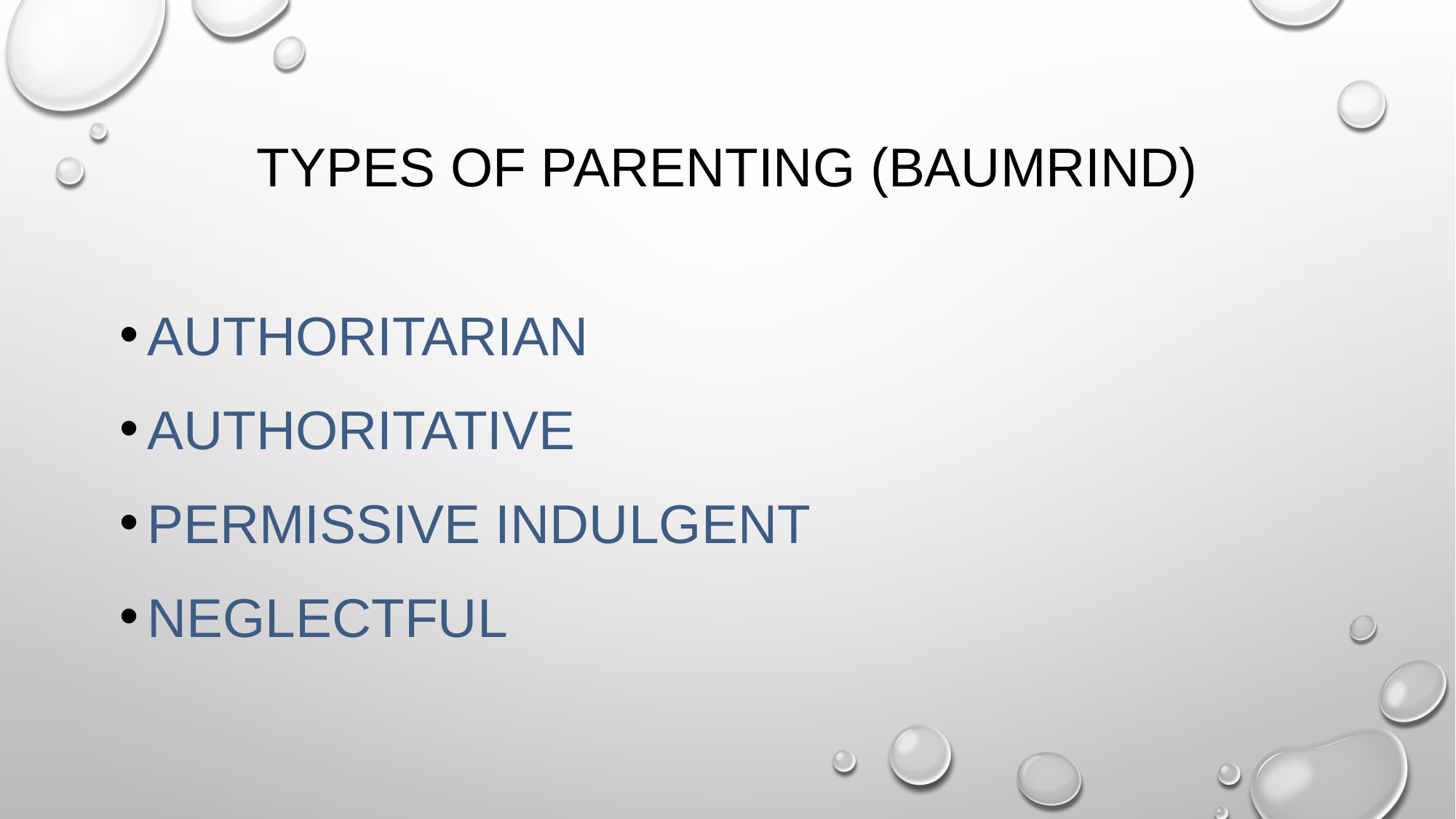

# Types of Parenting (Baumrind)
Authoritarian
Authoritative
Permissive indulgent
neglectful